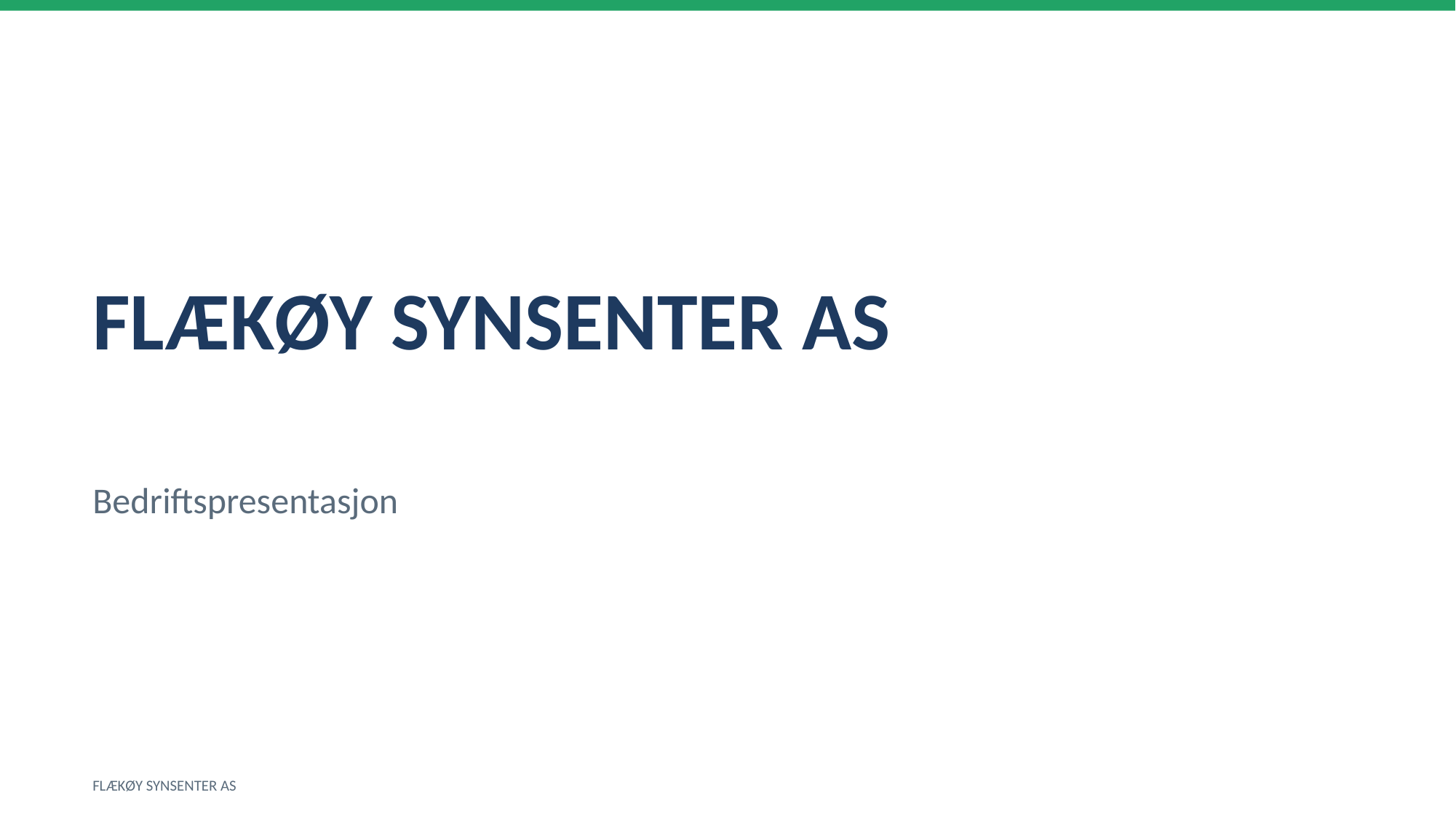

FLÆKØY SYNSENTER AS
Bedriftspresentasjon
FLÆKØY SYNSENTER AS